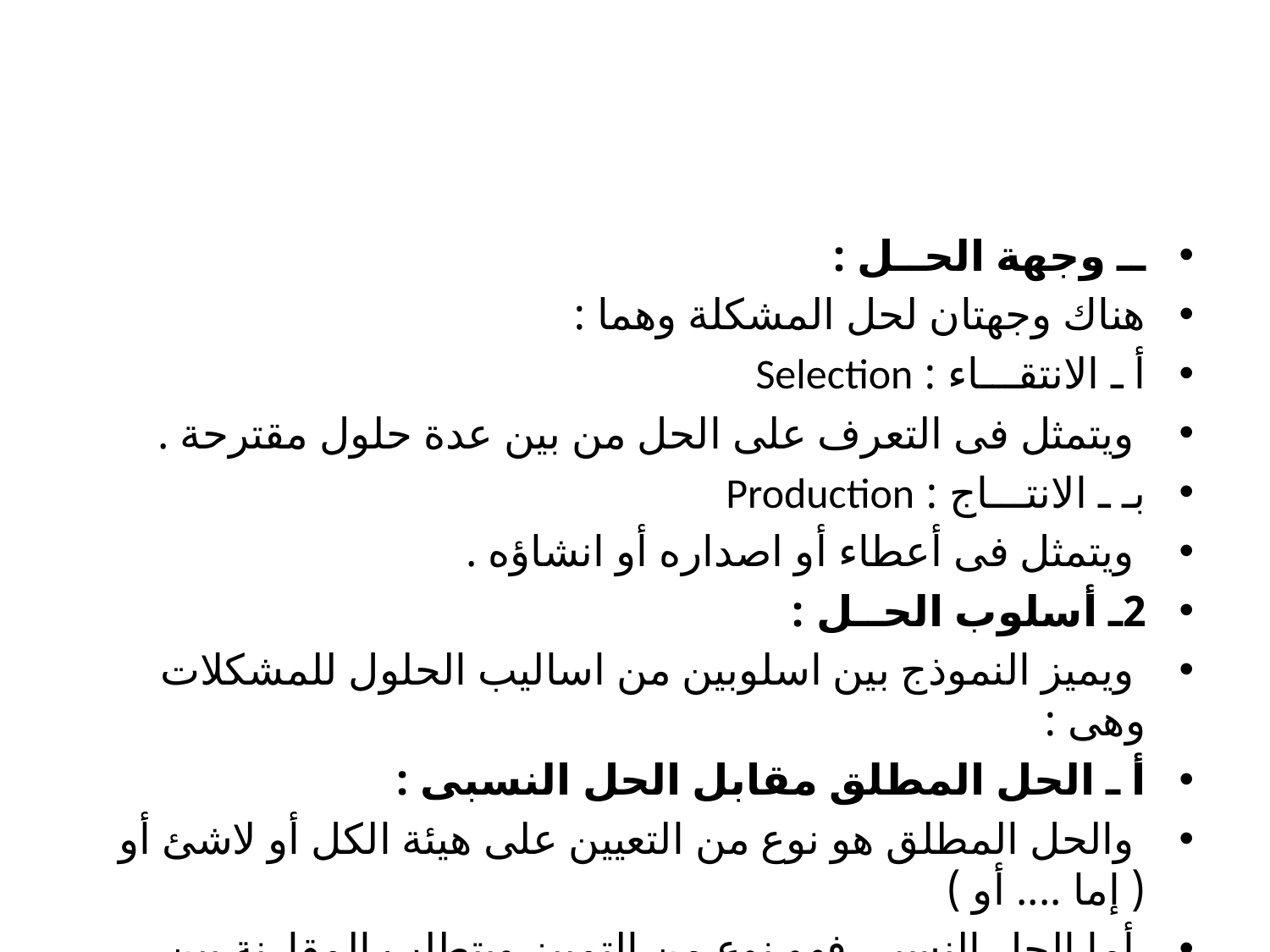

#
ــ وجهة الحــل :
هناك وجهتان لحل المشكلة وهما :
أ ـ الانتقـــاء : Selection
 ويتمثل فى التعرف على الحل من بين عدة حلول مقترحة .
بـ ـ الانتـــاج : Production
 ويتمثل فى أعطاء أو اصداره أو انشاؤه .
2ـ أسلوب الحــل :
 ويميز النموذج بين اسلوبين من اساليب الحلول للمشكلات وهى :
أ ـ الحل المطلق مقابل الحل النسبى :
 والحل المطلق هو نوع من التعيين على هيئة الكل أو لاشئ أو ( إما .... أو )
 أما الحل النسبى فهو نوع من التمييز ويتطلب المقارنة بين الحلول البديلــــة
 المقترحة لاختيار أكثرها ملائمة .